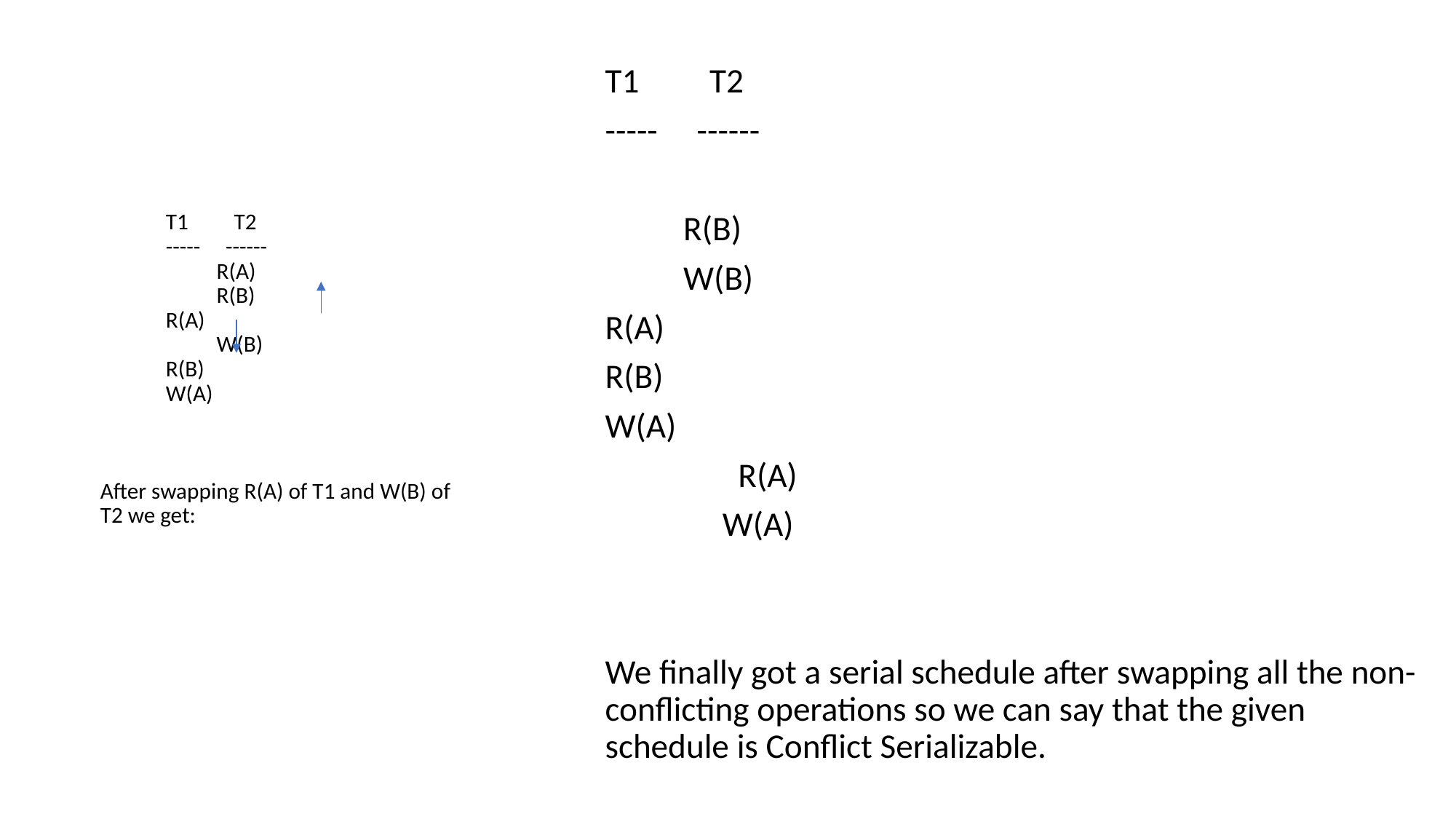

# T1         T2 -----     ------ R(A) R(B) R(A) W(B) R(B) W(A) After swapping R(A) of T1 and W(B) of T2 we get:
T1         T2
-----     ------

          R(B)
          W(B)
R(A)
R(B)
W(A)
                 R(A)
               W(A)

We finally got a serial schedule after swapping all the non-conflicting operations so we can say that the given schedule is Conflict Serializable.